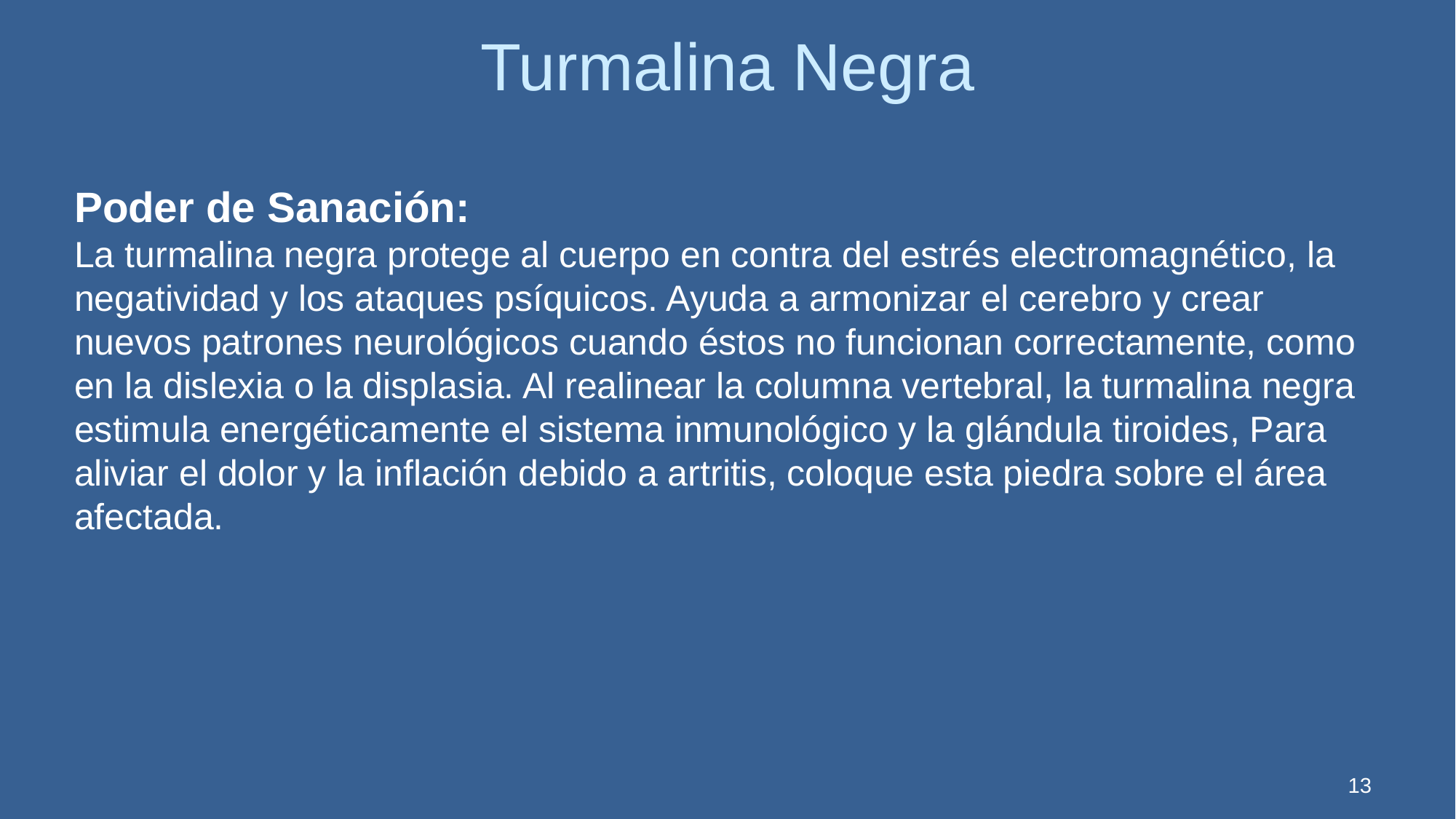

Turmalina Negra
Poder de Sanación:
La turmalina negra protege al cuerpo en contra del estrés electromagnético, la negatividad y los ataques psíquicos. Ayuda a armonizar el cerebro y crear nuevos patrones neurológicos cuando éstos no funcionan correctamente, como en la dislexia o la displasia. Al realinear la columna vertebral, la turmalina negra estimula energéticamente el sistema inmunológico y la glándula tiroides, Para aliviar el dolor y la inflación debido a artritis, coloque esta piedra sobre el área afectada.

13